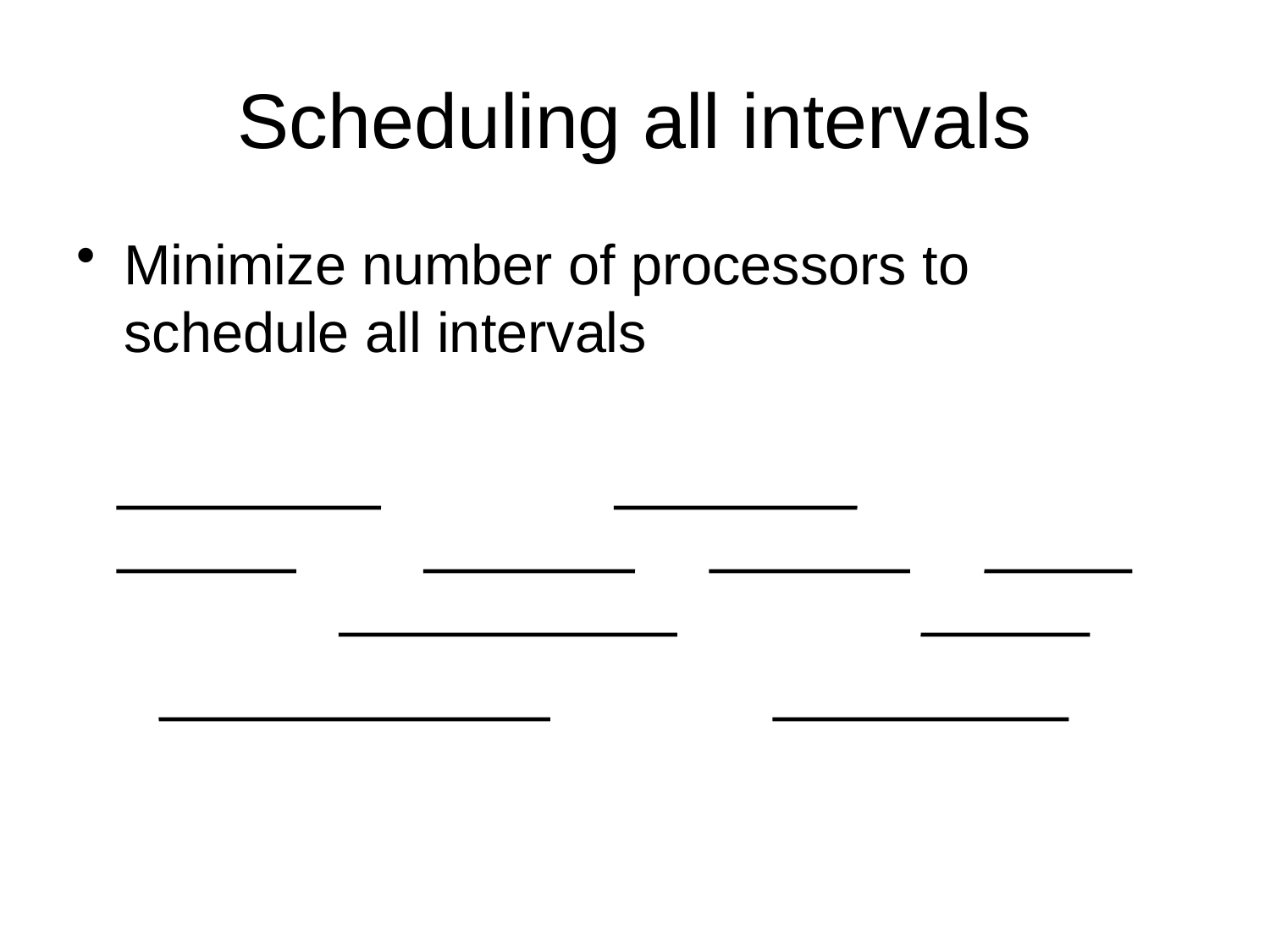

# Scheduling all intervals
Minimize number of processors to schedule all intervals